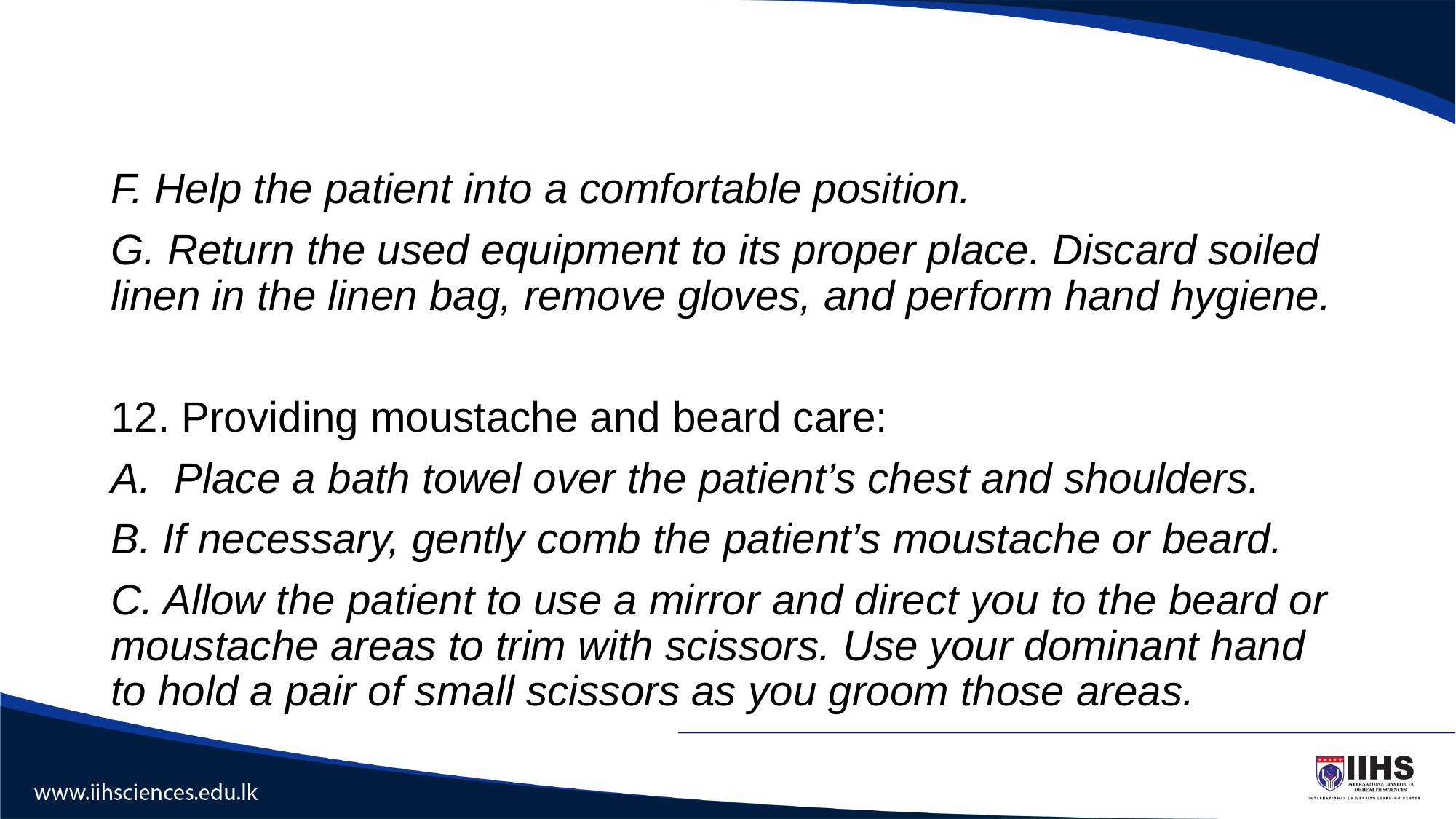

#
F. Help the patient into a comfortable position.
G. Return the used equipment to its proper place. Discard soiled linen in the linen bag, remove gloves, and perform hand hygiene.

12. Providing moustache and beard care:
A.  Place a bath towel over the patient’s chest and shoulders.
B. If necessary, gently comb the patient’s moustache or beard.
C. Allow the patient to use a mirror and direct you to the beard or moustache areas to trim with scissors. Use your dominant hand to hold a pair of small scissors as you groom those areas.